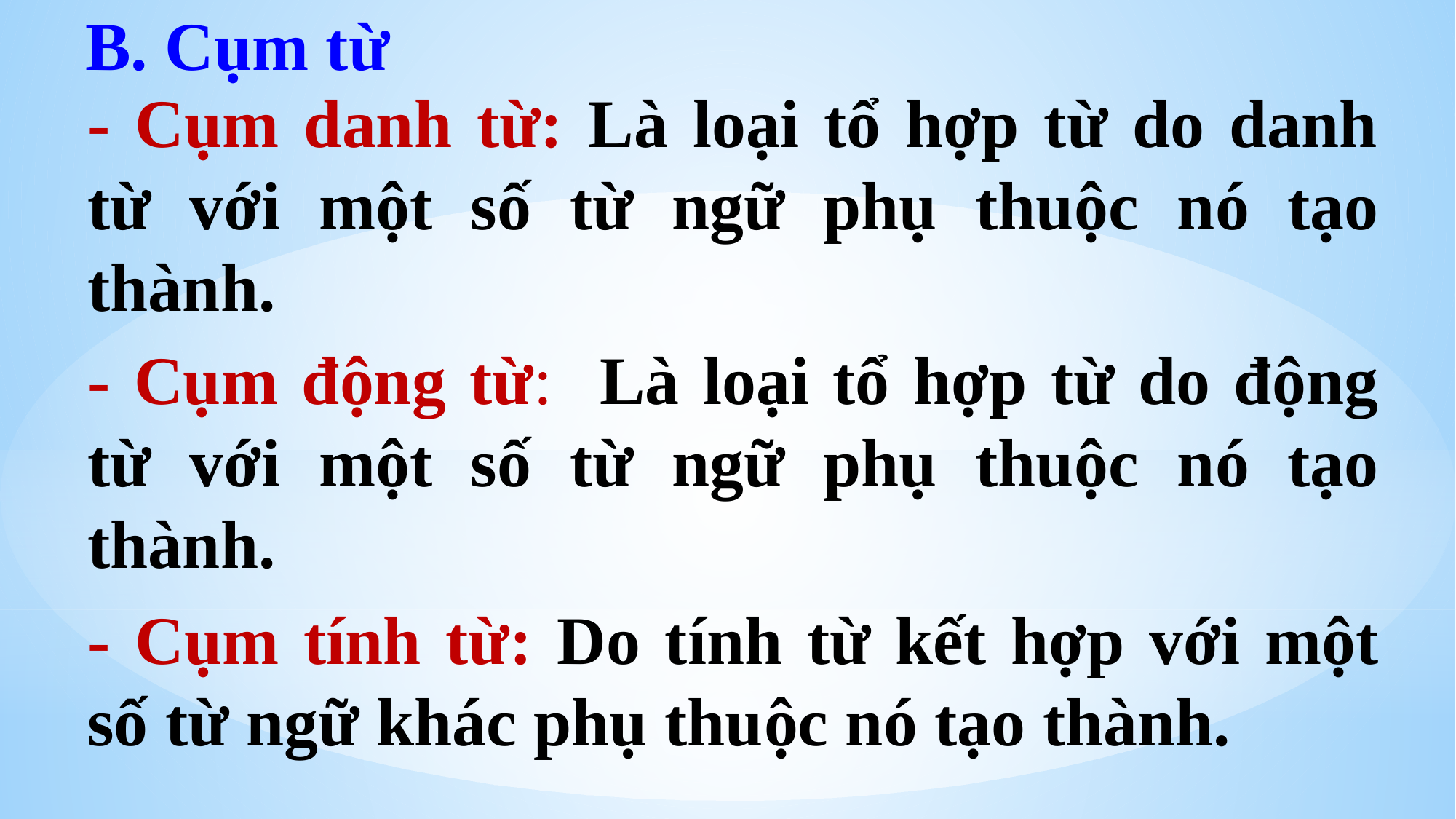

B. Cụm từ
- Cụm danh từ: Là loại tổ hợp từ do danh từ với một số từ ngữ phụ thuộc nó tạo thành.
- Cụm động từ:  Là loại tổ hợp từ do động từ với một số từ ngữ phụ thuộc nó tạo thành.
- Cụm tính từ: Do tính từ kết hợp với một số từ ngữ khác phụ thuộc nó tạo thành.